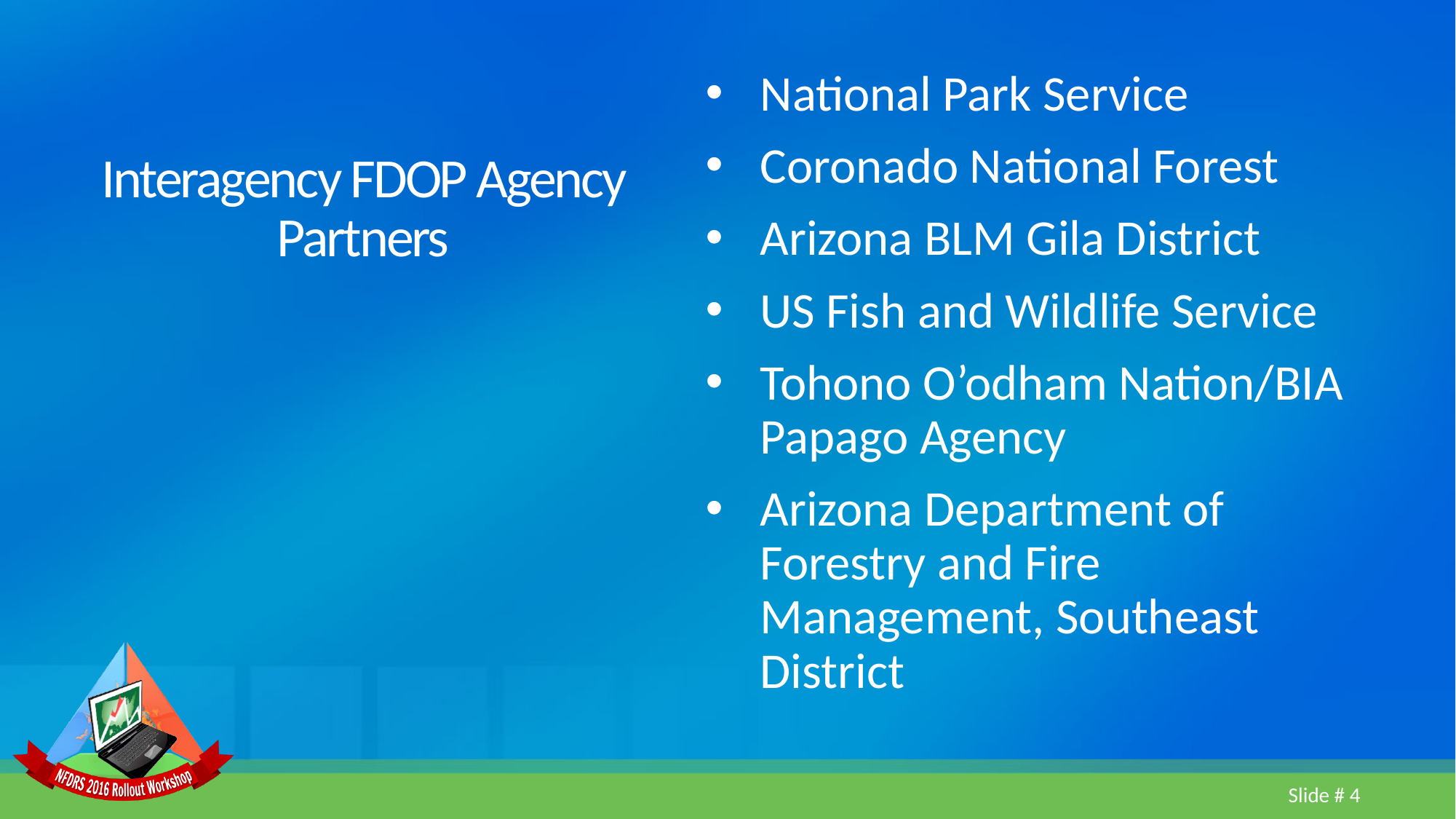

National Park Service
Coronado National Forest
Arizona BLM Gila District
US Fish and Wildlife Service
Tohono O’odham Nation/BIA Papago Agency
Arizona Department of Forestry and Fire Management, Southeast District

# Interagency FDOP Agency Partners